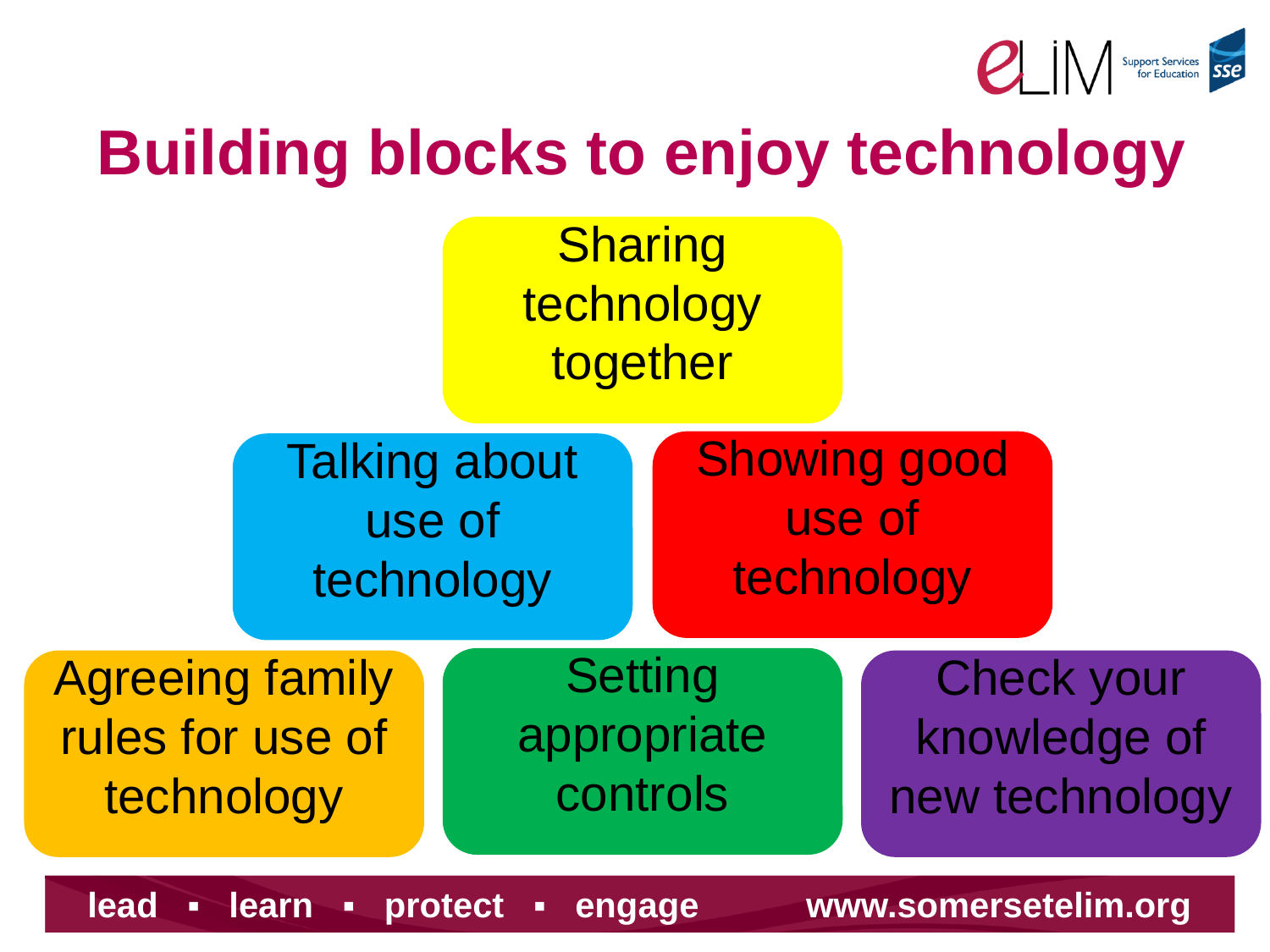

Building blocks to enjoy technology
Sharing technology together

Showing good use of technology

Talking about use of technology

Setting appropriate controls

Agreeing family rules for use of technology

Check your knowledge of new technology